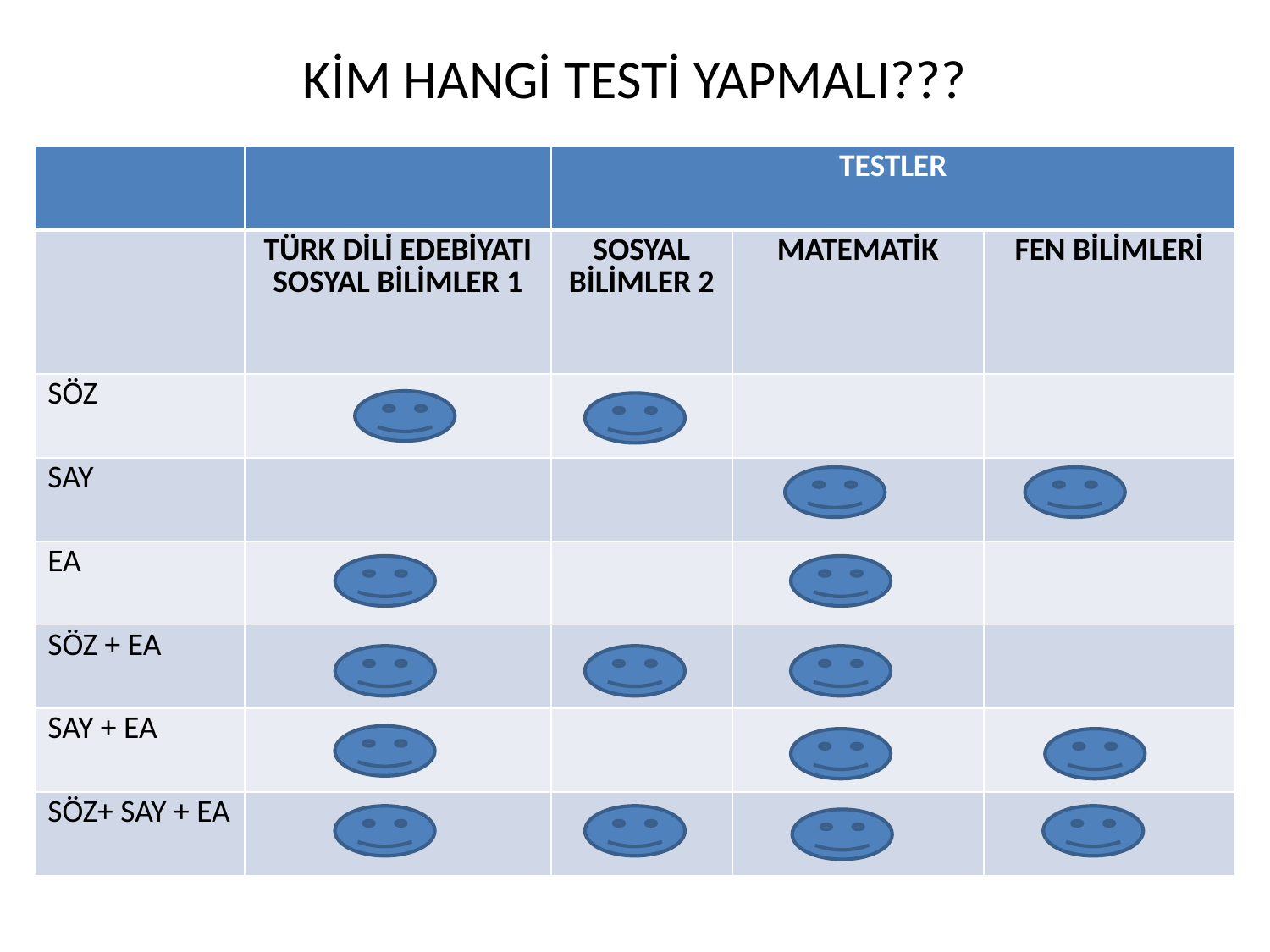

# KİM HANGİ TESTİ YAPMALI???
|  |  | TESTLER |  |  |
| --- | --- | --- | --- | --- |
|  | TÜRK DİLİ EDEBİYATI SOSYAL BİLİMLER 1 | SOSYAL BİLİMLER 2 | MATEMATİK | FEN BİLİMLERİ |
| SÖZ |  |  |  |  |
| SAY |  |  |  |  |
| EA |  |  |  |  |
| SÖZ + EA |  |  |  |  |
| SAY + EA |  |  |  |  |
| SÖZ+ SAY + EA |  |  |  |  |